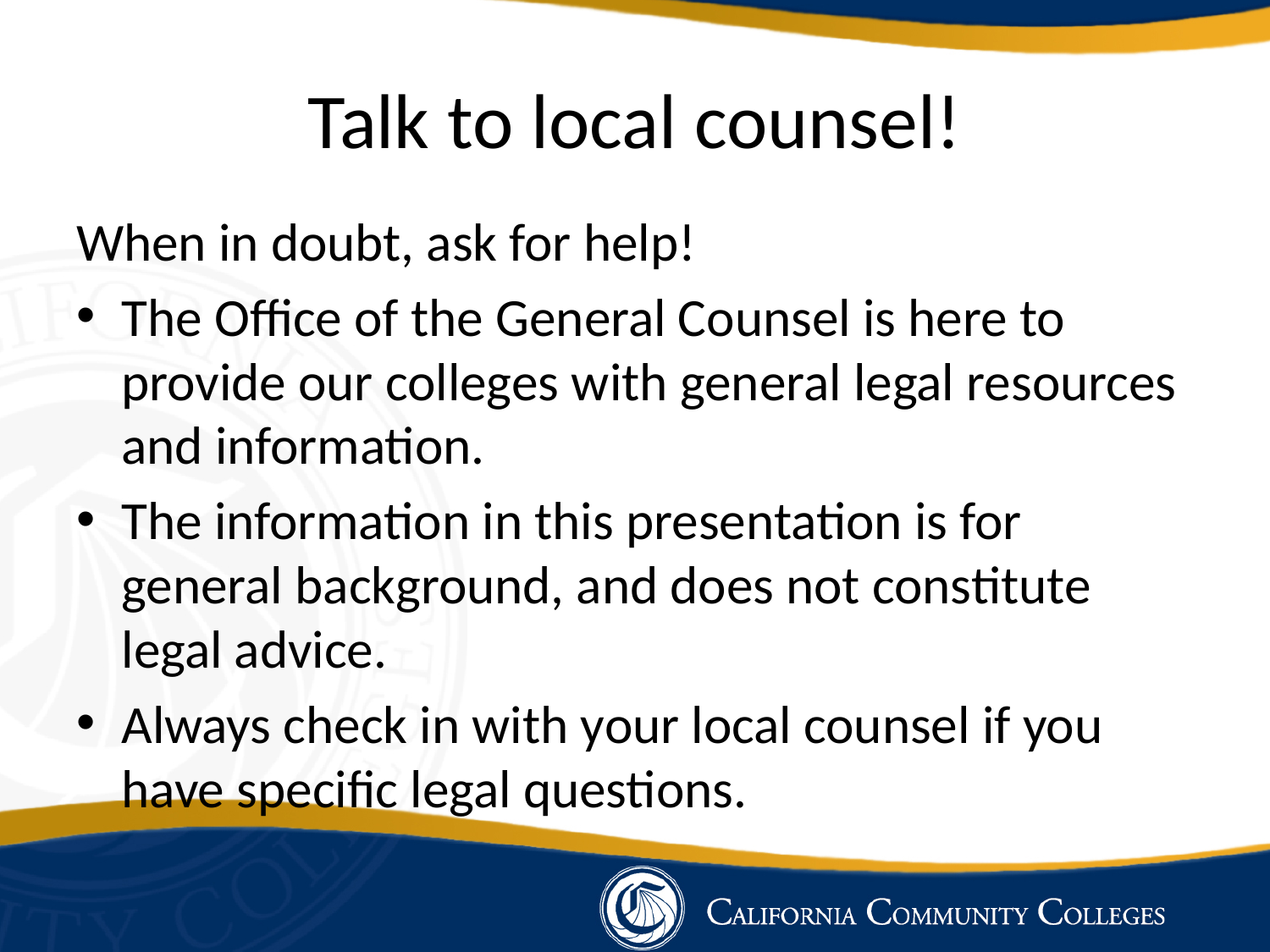

# Talk to local counsel!
When in doubt, ask for help!
The Office of the General Counsel is here to provide our colleges with general legal resources and information.
The information in this presentation is for general background, and does not constitute legal advice.
Always check in with your local counsel if you have specific legal questions.